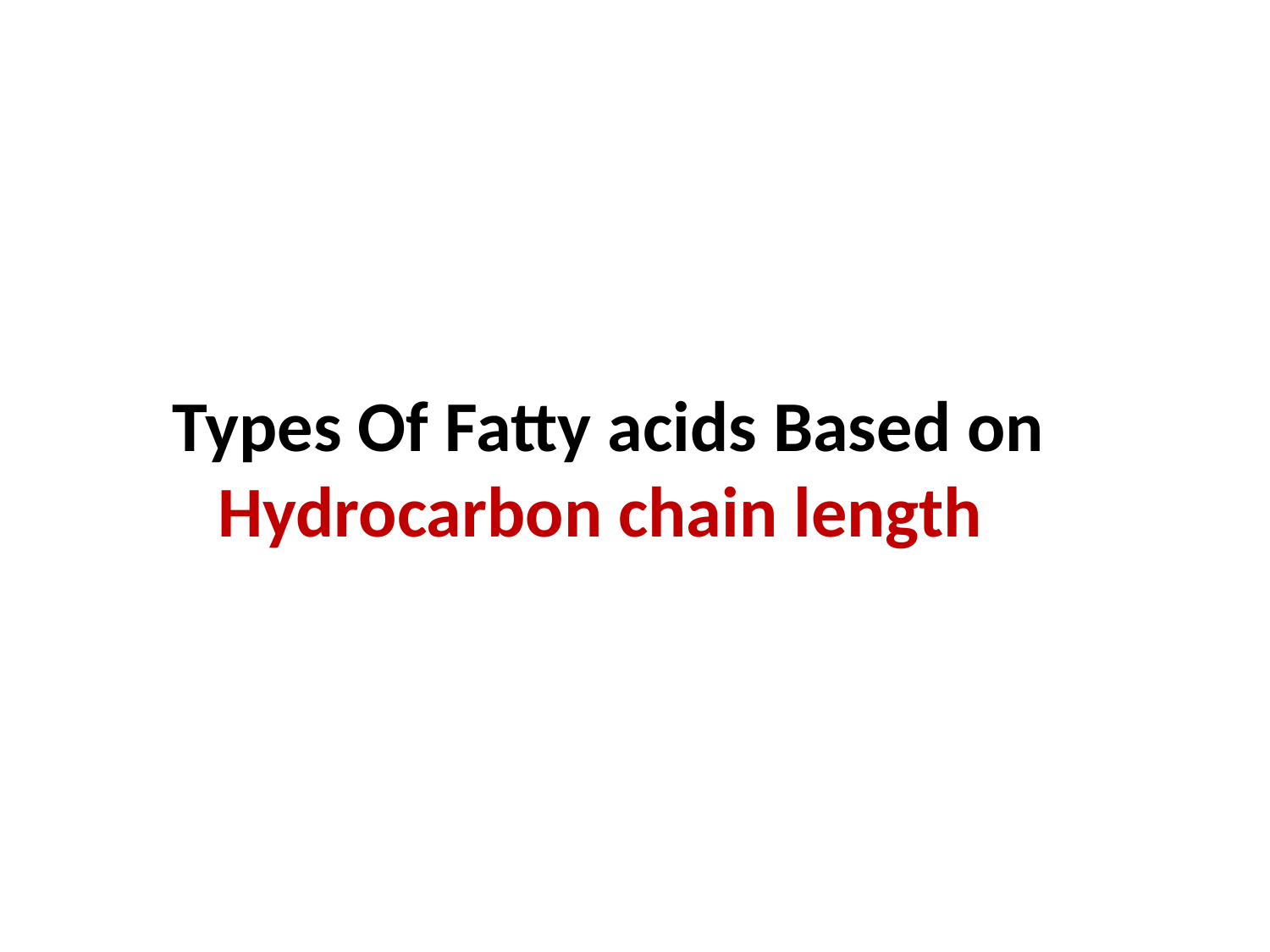

# Types Of Fatty acids Based on Hydrocarbon chain length